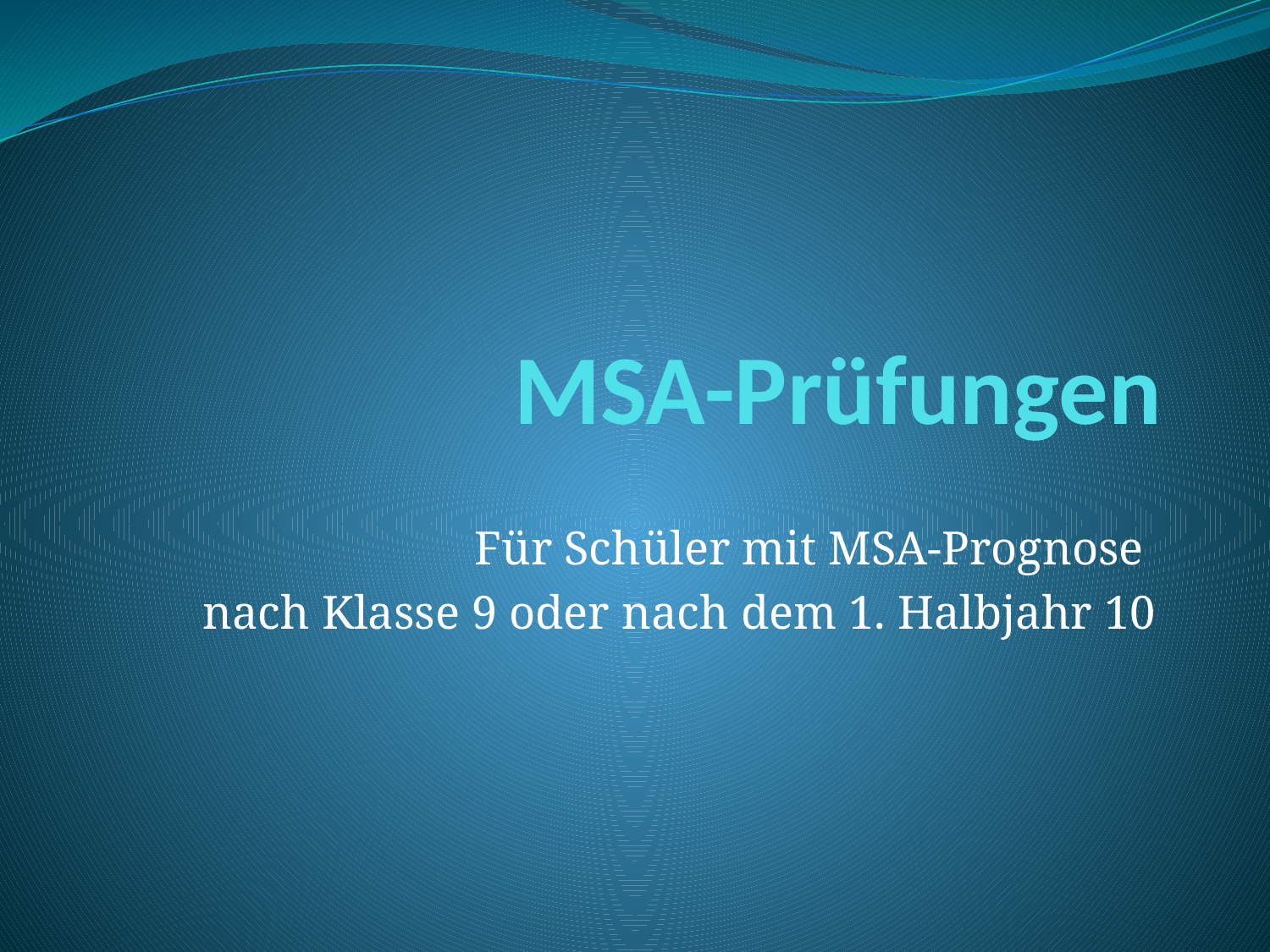

# MSA-Prüfungen

Für Schüler mit MSA-Prognose
nach Klasse 9 oder nach dem 1. Halbjahr 10